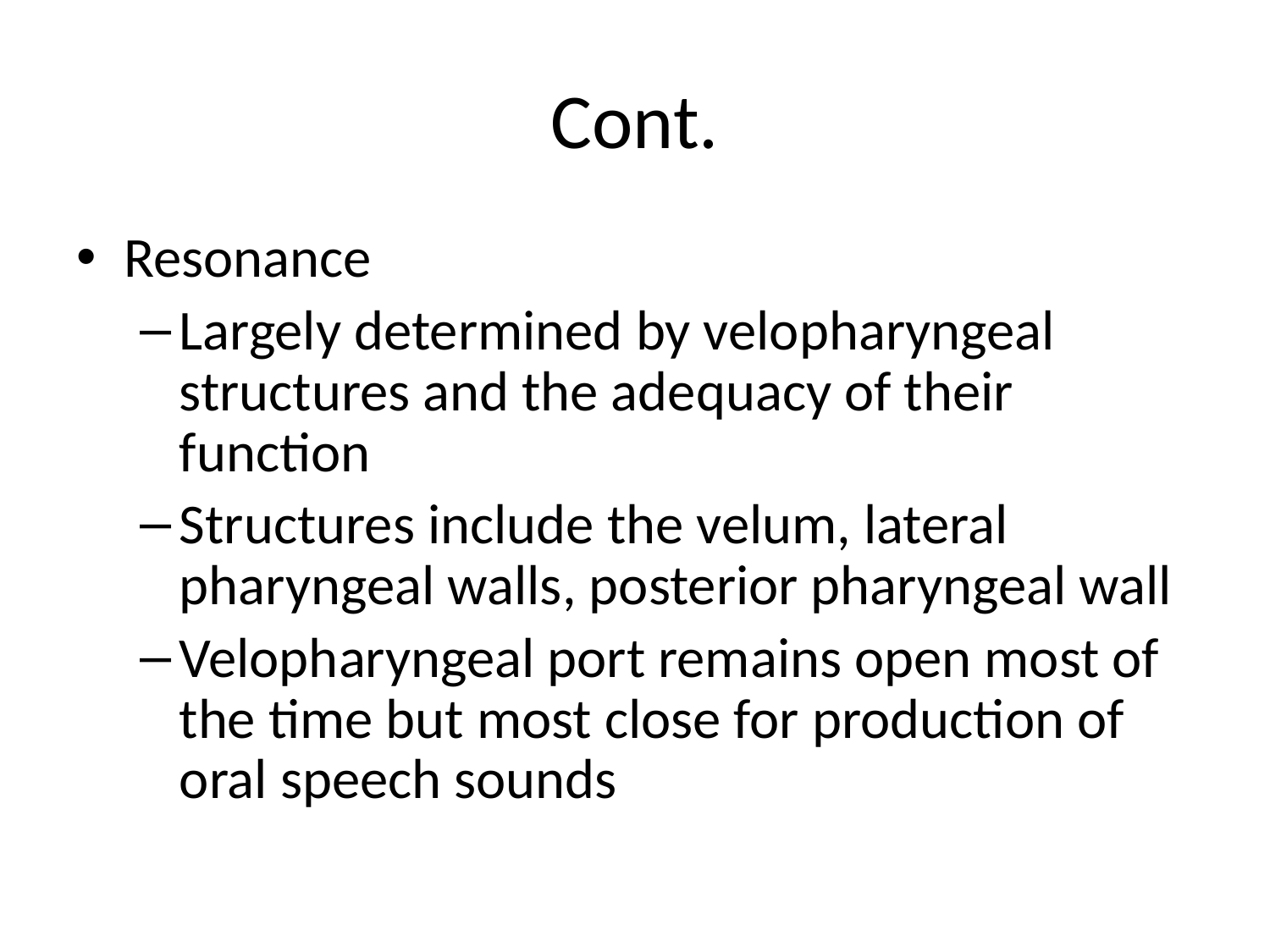

# Cont.
Resonance
Largely determined by velopharyngeal structures and the adequacy of their function
Structures include the velum, lateral pharyngeal walls, posterior pharyngeal wall
Velopharyngeal port remains open most of the time but most close for production of oral speech sounds